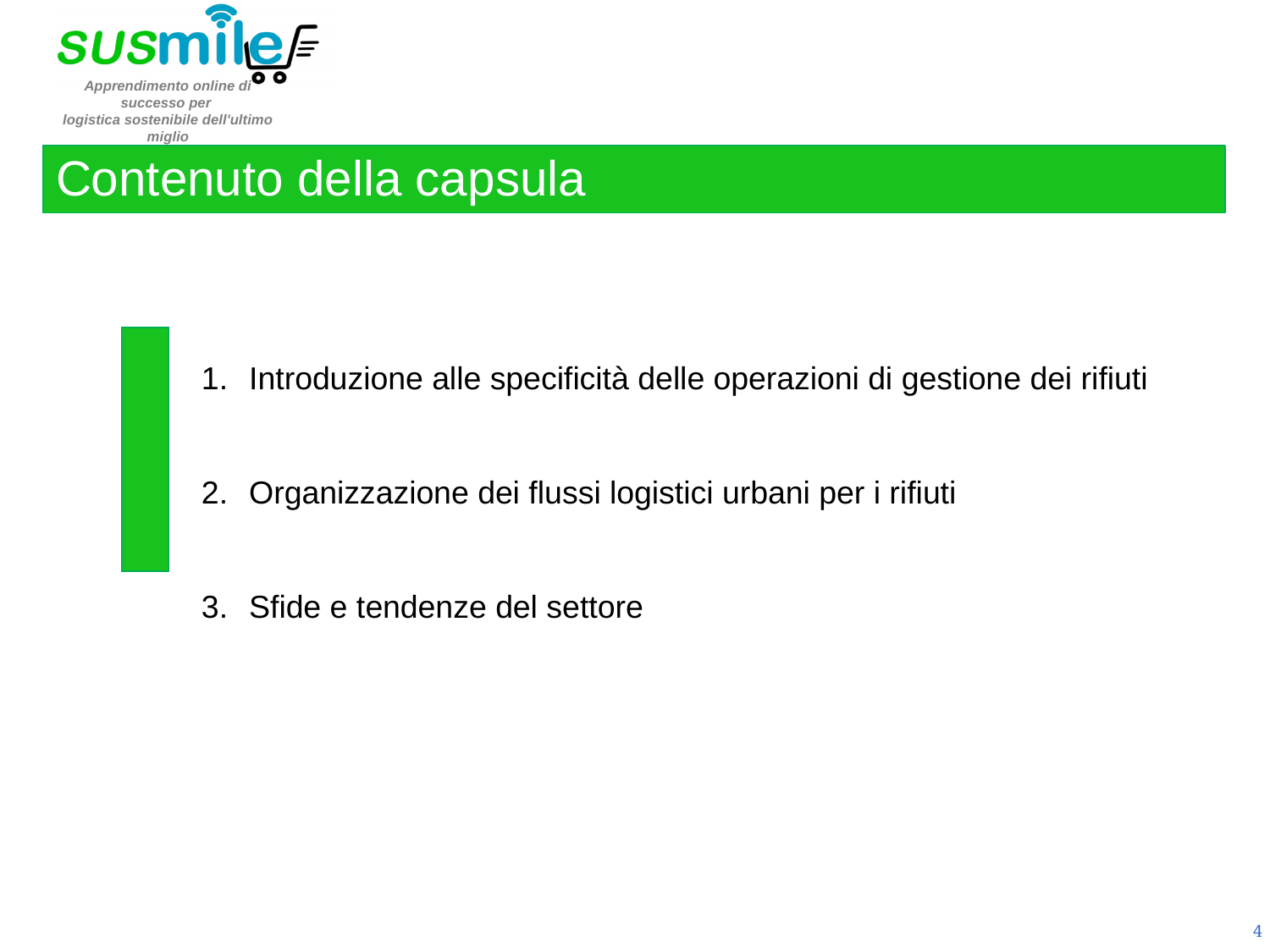

Contenuto della capsula

Introduzione alle specificità delle operazioni di gestione dei rifiuti

Organizzazione dei flussi logistici urbani per i rifiuti

Sfide e tendenze del settore
4